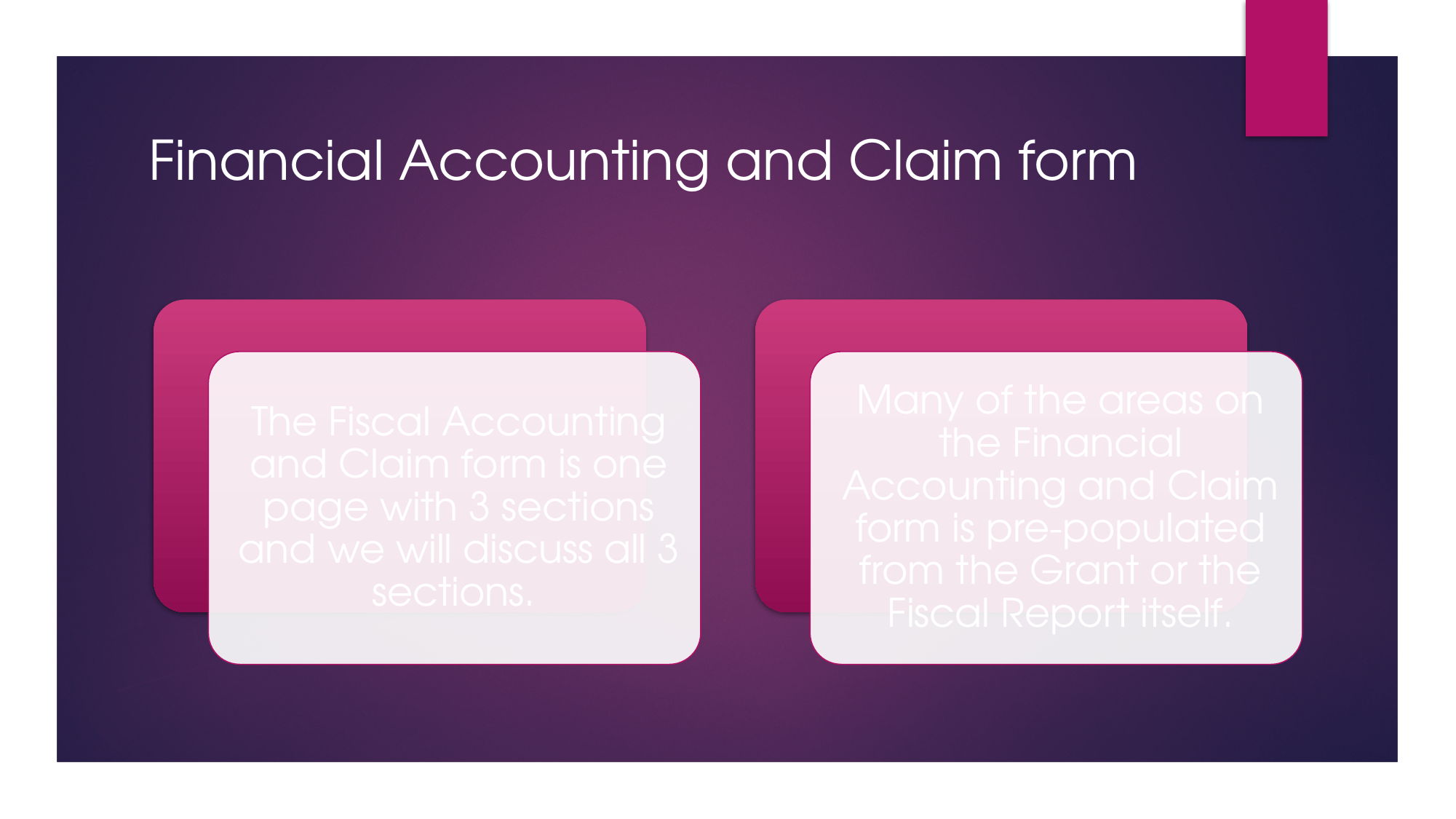

# Financial Accounting and Claim form
The Fiscal Accounting and Claim form is one page with 3 sections and we will discuss all 3 sections.
Many of the areas on the Financial Accounting and Claim form is pre-populated from the Grant or the Fiscal Report itself.